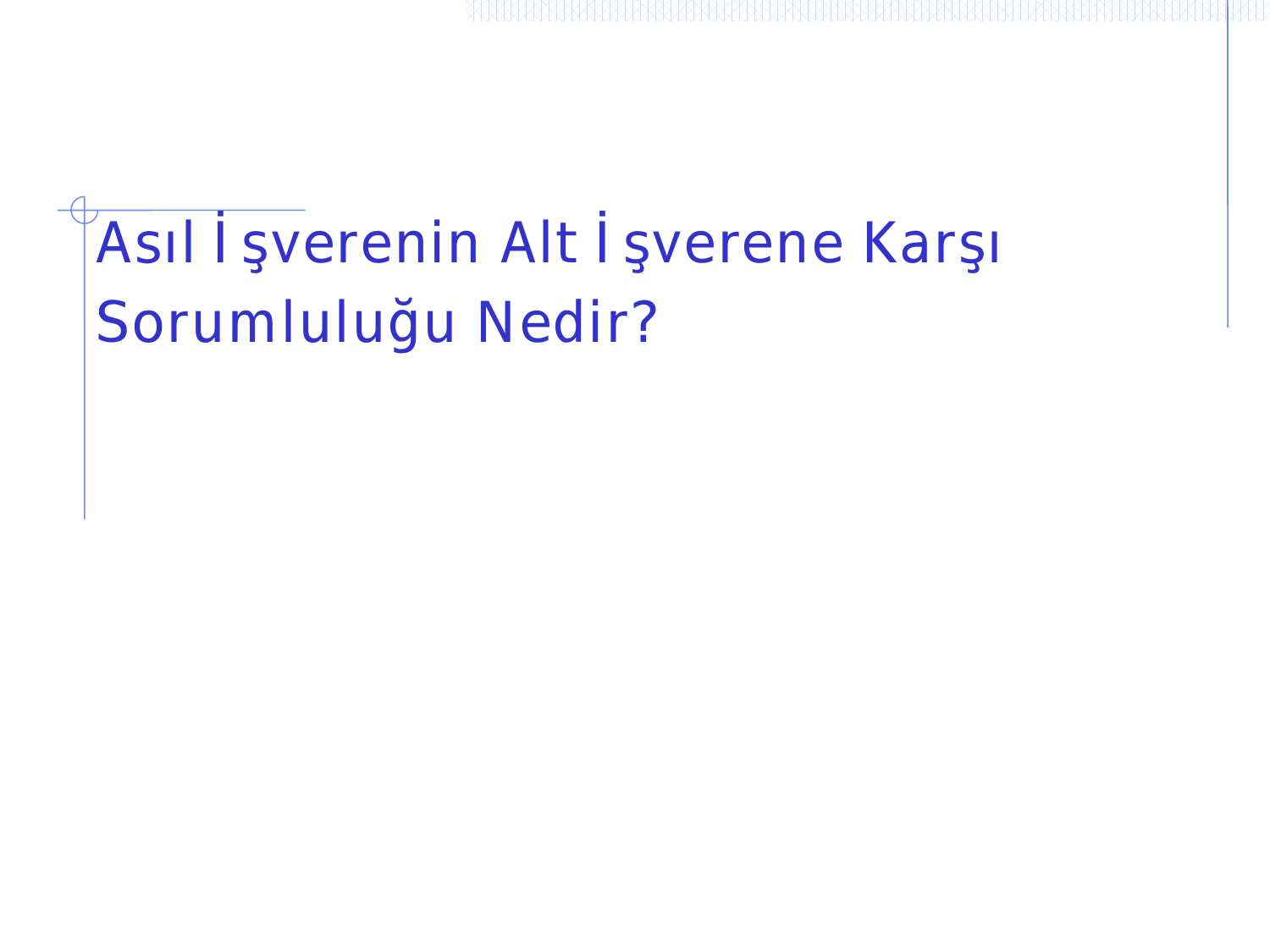

# Asıl İşverenin Alt İşverene Karşı
Sorumluluğu Nedir?